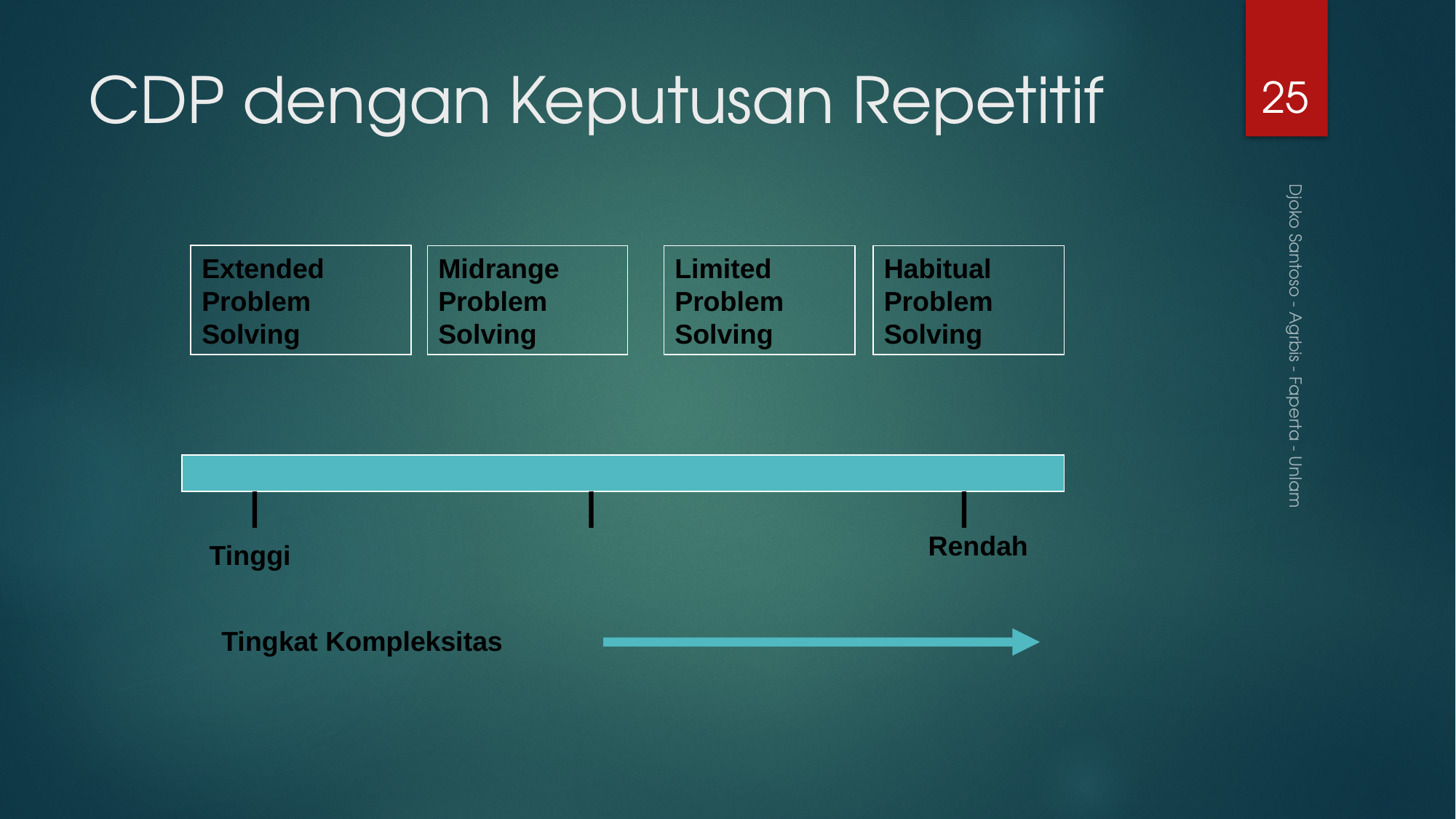

25
# CDP dengan Keputusan Repetitif
Extended Problem Solving
Midrange Problem Solving
Limited Problem Solving
Habitual Problem Solving

Rendah
Tinggi
Tingkat Kompleksitas

Djoko Santoso - Agrbis - Faperta - Unlam